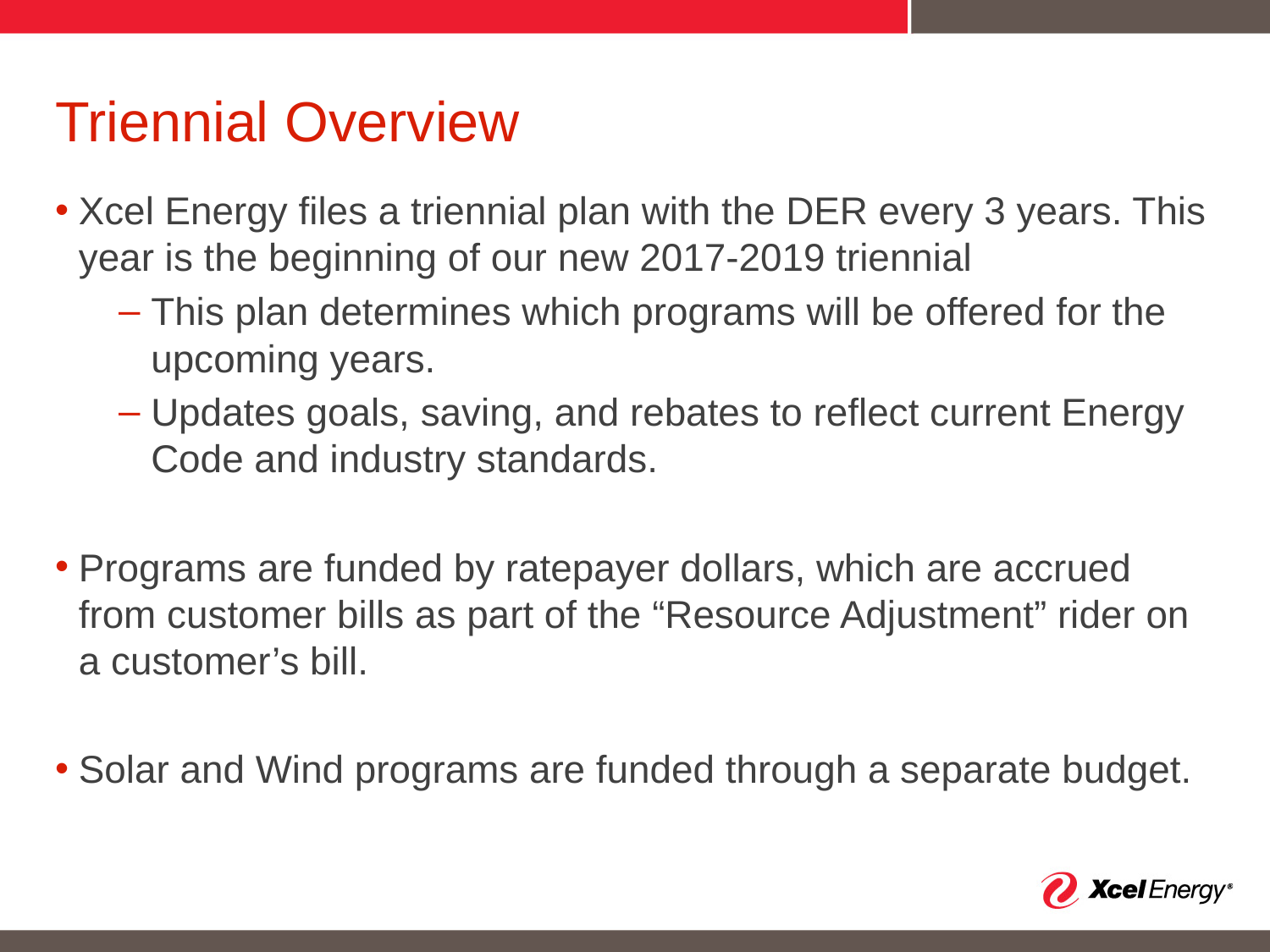

# Triennial Overview
Xcel Energy files a triennial plan with the DER every 3 years. This year is the beginning of our new 2017-2019 triennial
This plan determines which programs will be offered for the upcoming years.
Updates goals, saving, and rebates to reflect current Energy Code and industry standards.

Programs are funded by ratepayer dollars, which are accrued from customer bills as part of the “Resource Adjustment” rider on a customer’s bill.

Solar and Wind programs are funded through a separate budget.